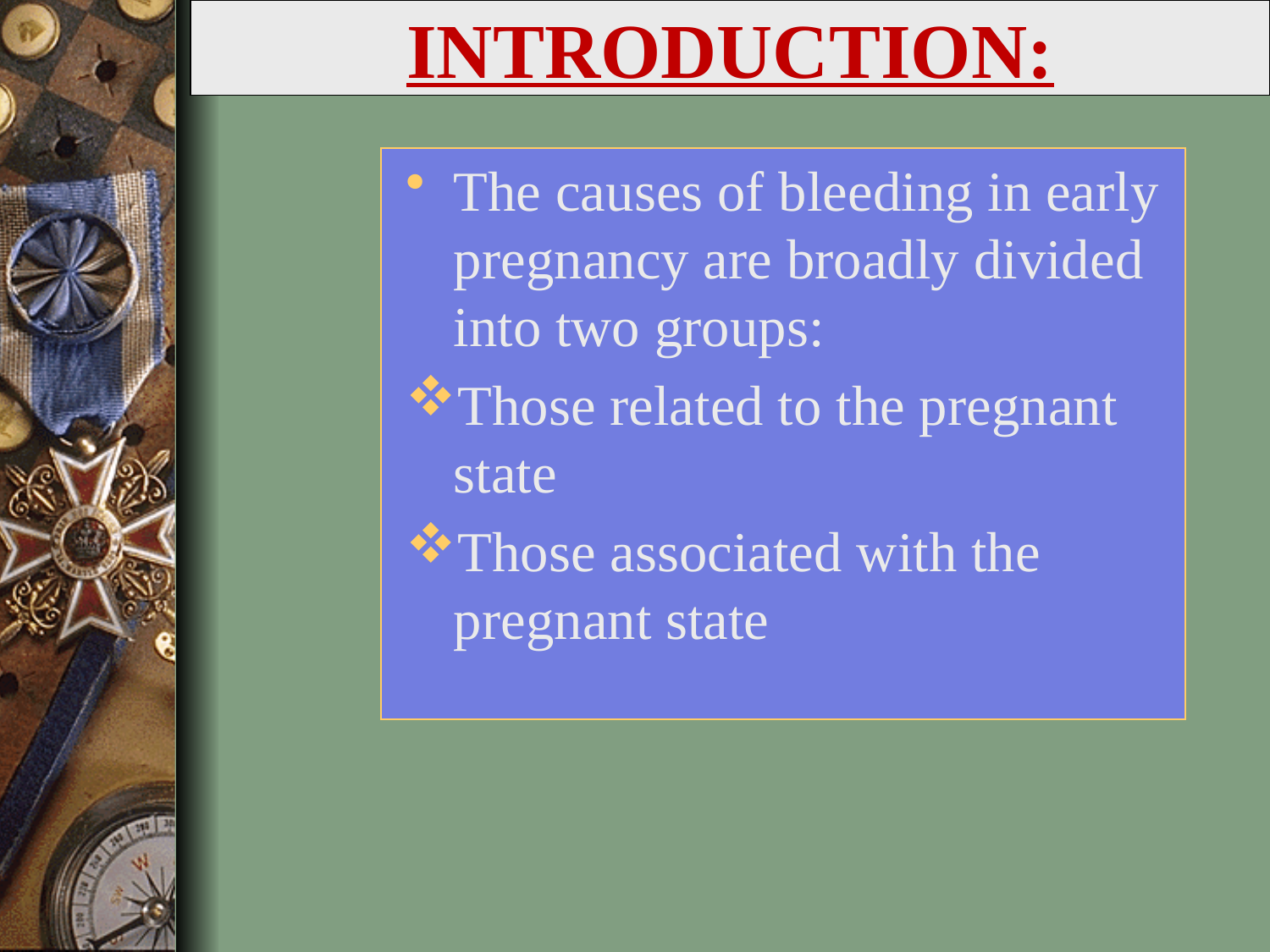

# INTRODUCTION:
The causes of bleeding in early pregnancy are broadly divided into two groups:
Those related to the pregnant state
Those associated with the pregnant state